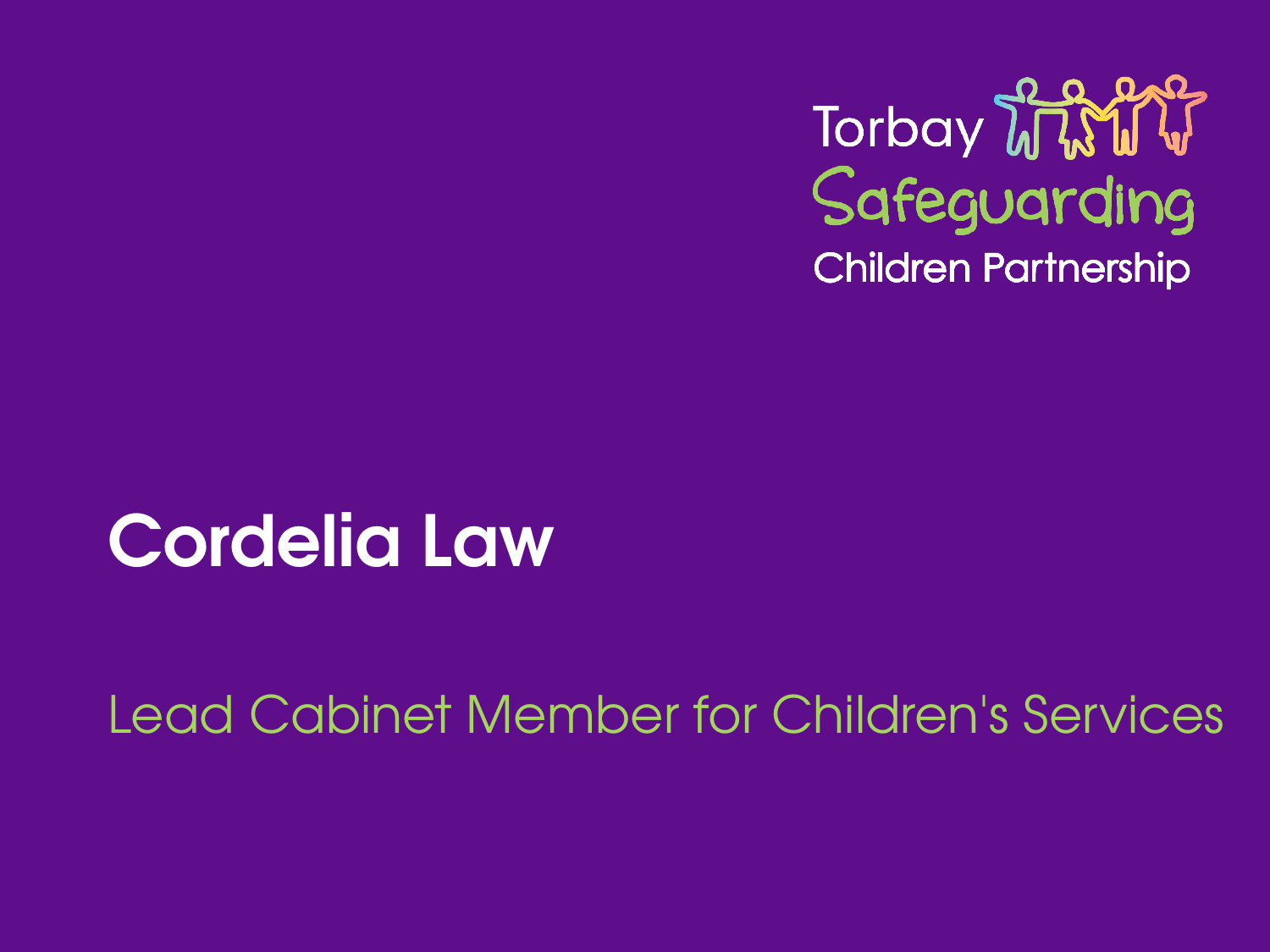

# Cordelia Law
Lead Cabinet Member for Children's Services